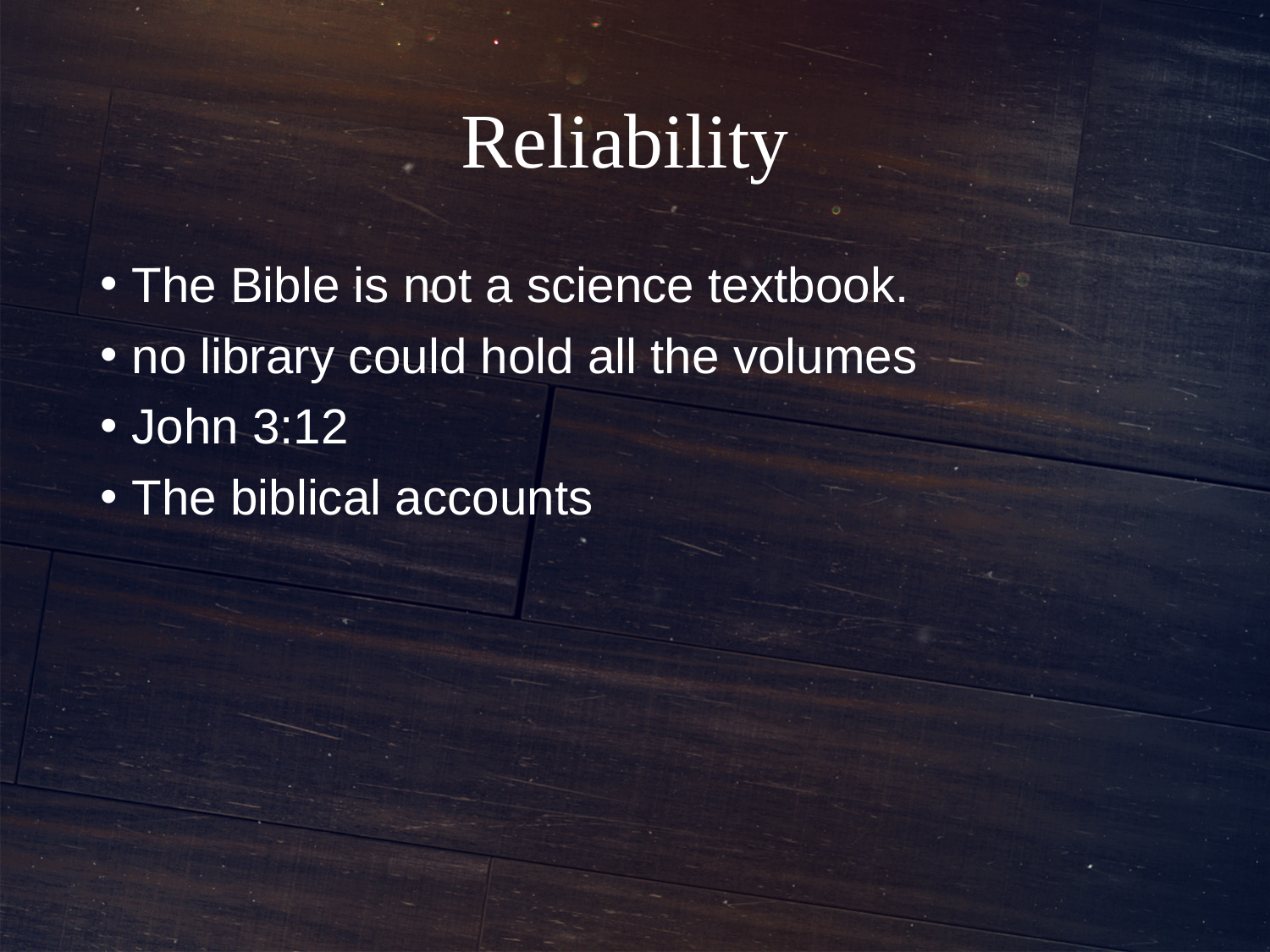

# Reliability
The Bible is not a science textbook.
no library could hold all the volumes
John 3:12
The biblical accounts